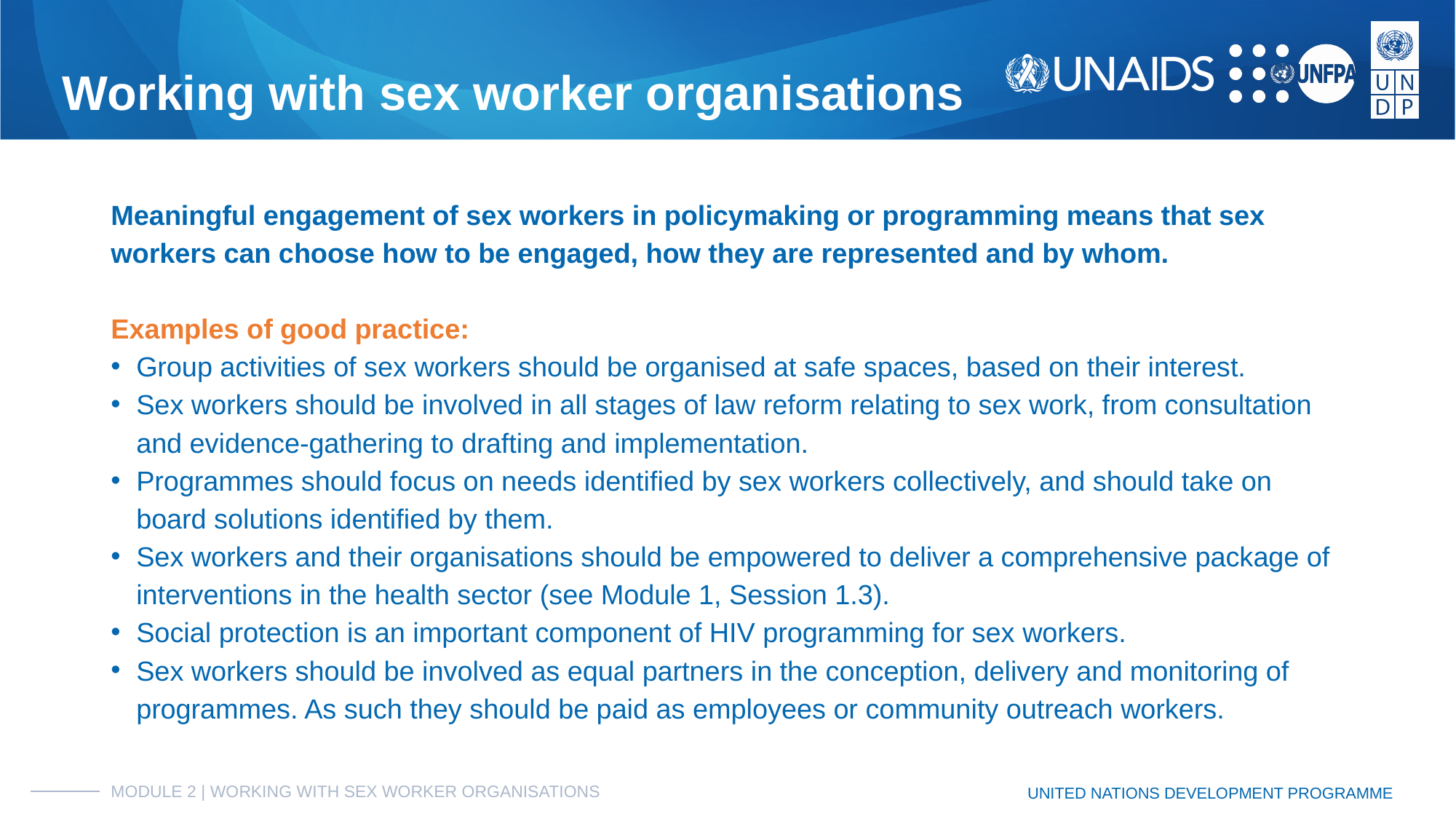

# Working with sex worker organisations
Meaningful engagement of sex workers in policymaking or programming means that sex workers can choose how to be engaged, how they are represented and by whom.

Examples of good practice:
Group activities of sex workers should be organised at safe spaces, based on their interest.
Sex workers should be involved in all stages of law reform relating to sex work, from consultation and evidence-gathering to drafting and implementation.
Programmes should focus on needs identified by sex workers collectively, and should take on board solutions identified by them.
Sex workers and their organisations should be empowered to deliver a comprehensive package of interventions in the health sector (see Module 1, Session 1.3).
Social protection is an important component of HIV programming for sex workers.
Sex workers should be involved as equal partners in the conception, delivery and monitoring of programmes. As such they should be paid as employees or community outreach workers.
MODULE 2 | WORKING WITH SEX WORKER ORGANISATIONS